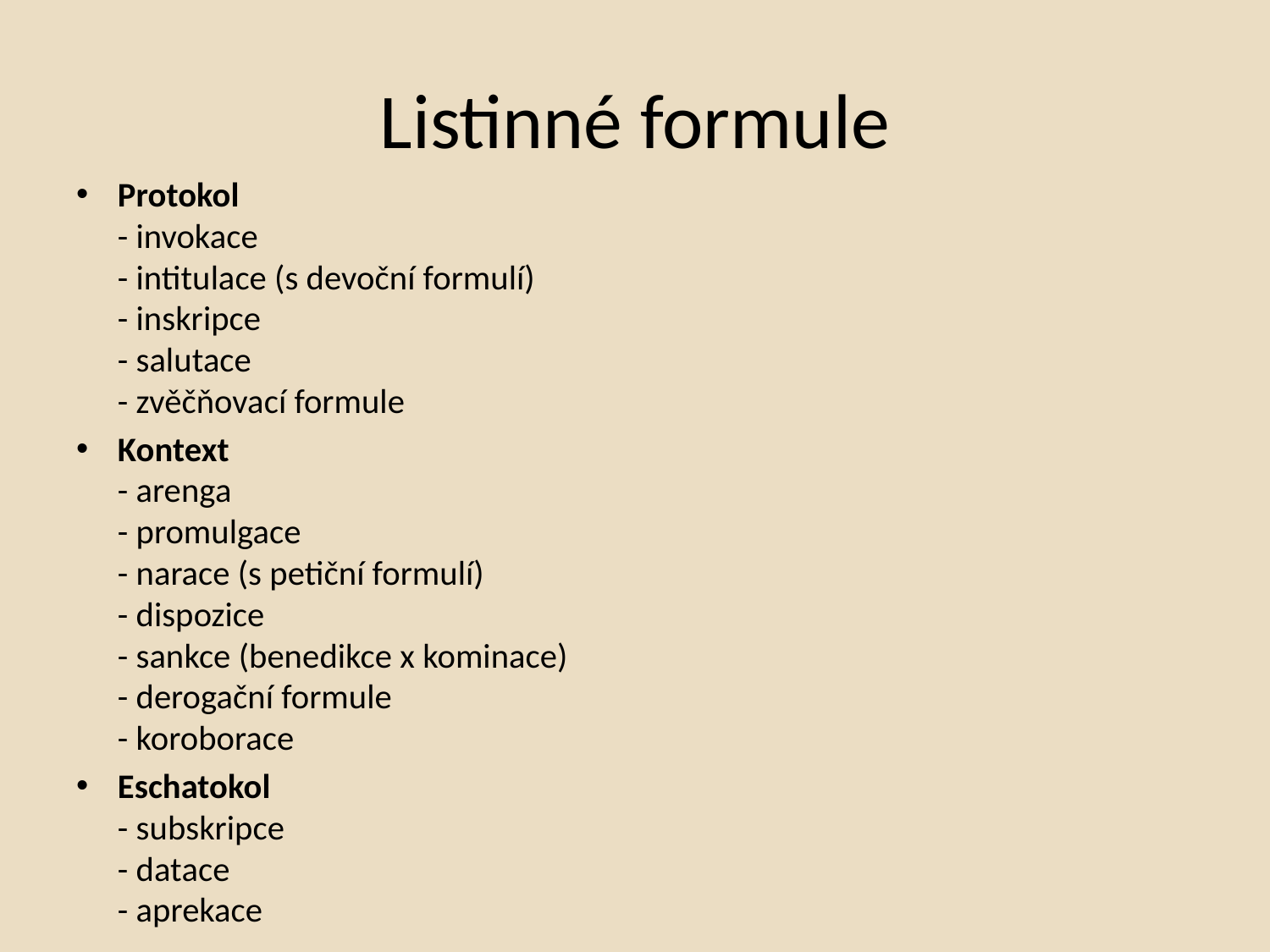

# Listinné formule
Protokol
- invokace
- intitulace (s devoční formulí)
- inskripce
- salutace
- zvěčňovací formule
Kontext
- arenga
- promulgace
- narace (s petiční formulí)
- dispozice
- sankce (benedikce x kominace)
- derogační formule
- koroborace
Eschatokol
- subskripce
- datace
- aprekace